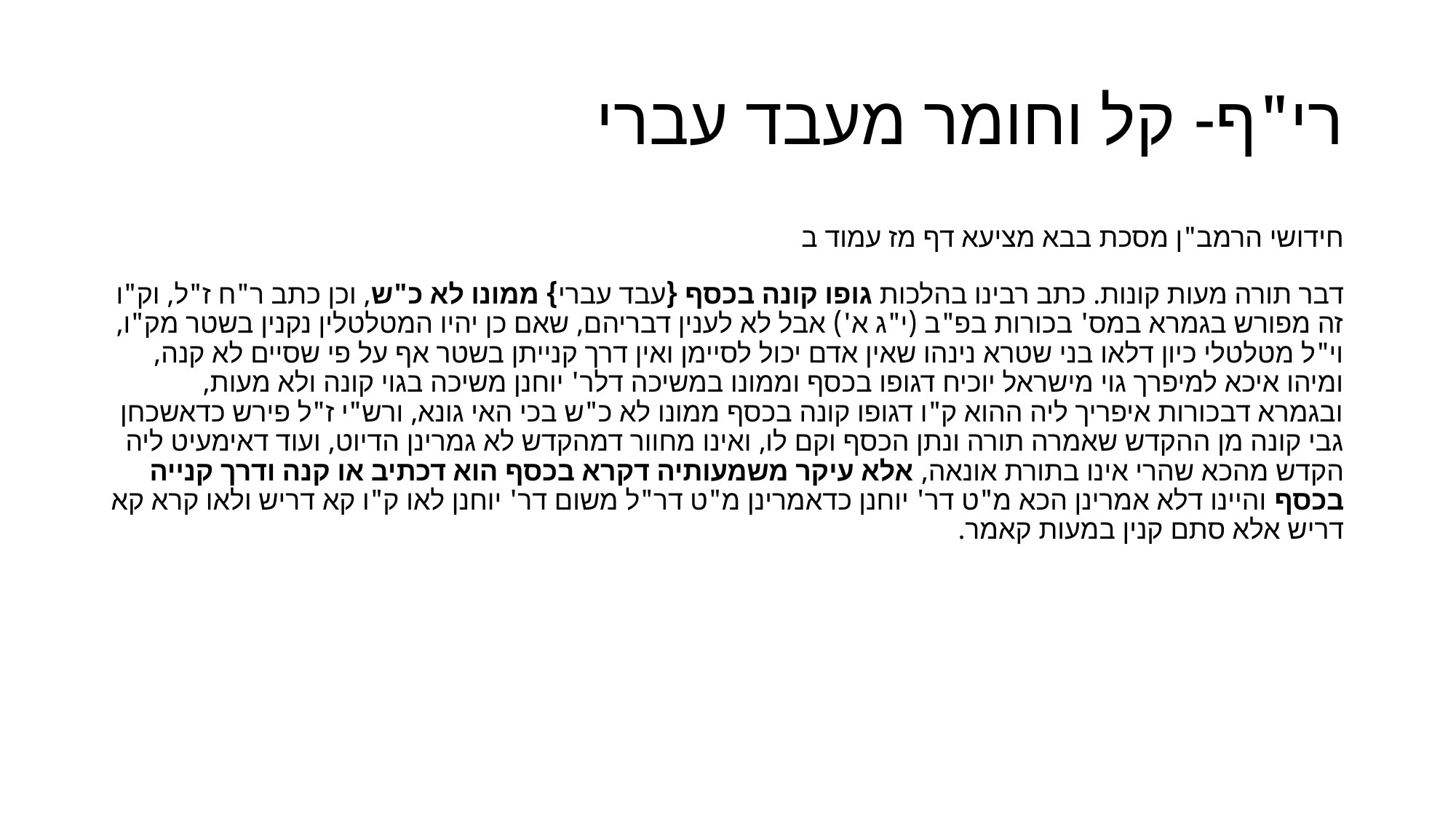

# רי"ף- קל וחומר מעבד עברי
חידושי הרמב"ן מסכת בבא מציעא דף מז עמוד ב
דבר תורה מעות קונות. כתב רבינו בהלכות גופו קונה בכסף {עבד עברי} ממונו לא כ"ש, וכן כתב ר"ח ז"ל, וק"ו זה מפורש בגמרא במס' בכורות בפ"ב (י"ג א') אבל לא לענין דבריהם, שאם כן יהיו המטלטלין נקנין בשטר מק"ו, וי"ל מטלטלי כיון דלאו בני שטרא נינהו שאין אדם יכול לסיימן ואין דרך קנייתן בשטר אף על פי שסיים לא קנה, ומיהו איכא למיפרך גוי מישראל יוכיח דגופו בכסף וממונו במשיכה דלר' יוחנן משיכה בגוי קונה ולא מעות, ובגמרא דבכורות איפריך ליה ההוא ק"ו דגופו קונה בכסף ממונו לא כ"ש בכי האי גונא, ורש"י ז"ל פירש כדאשכחן גבי קונה מן ההקדש שאמרה תורה ונתן הכסף וקם לו, ואינו מחוור דמהקדש לא גמרינן הדיוט, ועוד דאימעיט ליה הקדש מהכא שהרי אינו בתורת אונאה, אלא עיקר משמעותיה דקרא בכסף הוא דכתיב או קנה ודרך קנייה בכסף והיינו דלא אמרינן הכא מ"ט דר' יוחנן כדאמרינן מ"ט דר"ל משום דר' יוחנן לאו ק"ו קא דריש ולאו קרא קא דריש אלא סתם קנין במעות קאמר.